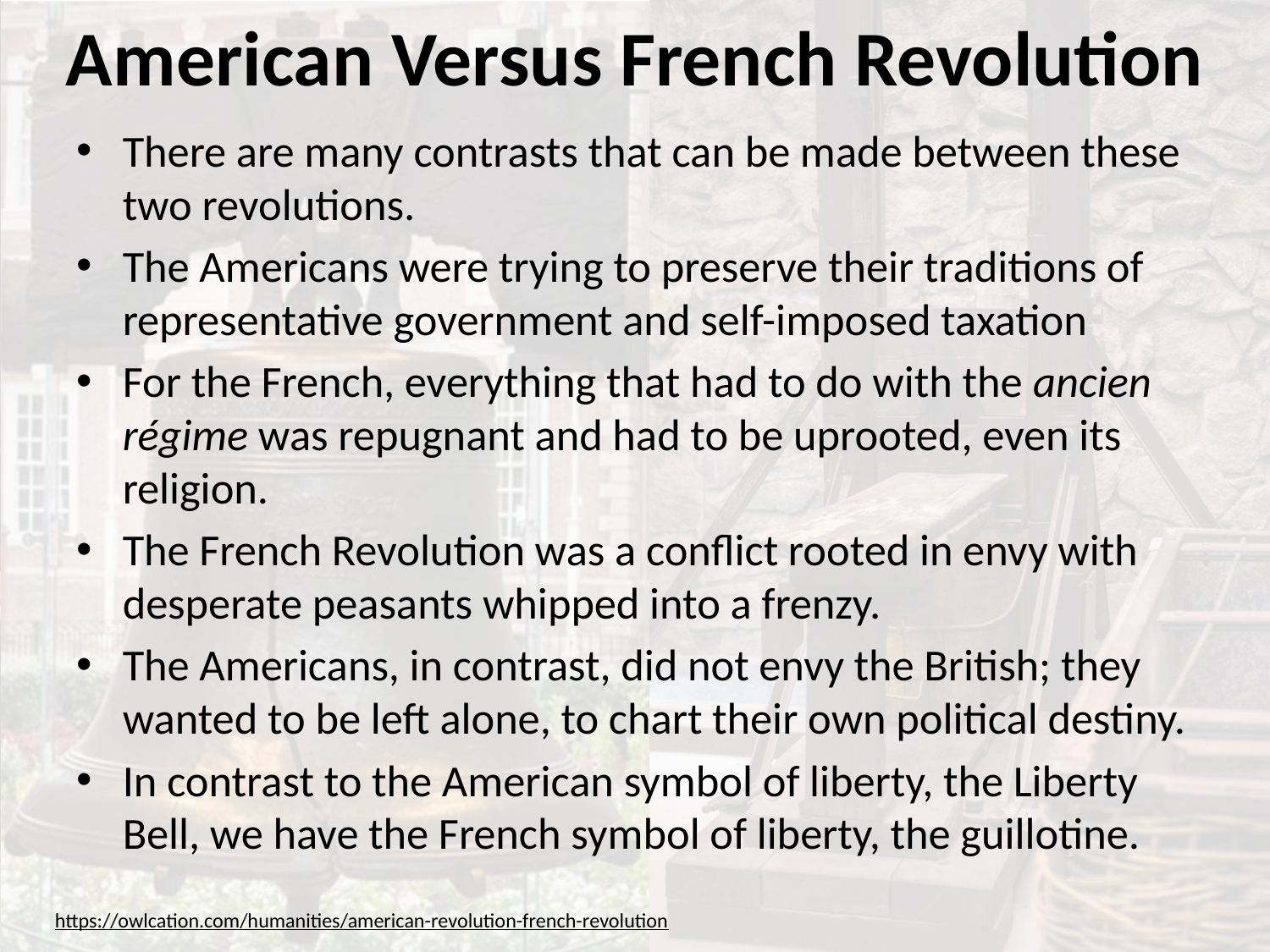

# American Versus French Revolution
There are many contrasts that can be made between these two revolutions.
The Americans were trying to preserve their traditions of representative government and self-imposed taxation
For the French, everything that had to do with the ancien régime was repugnant and had to be uprooted, even its religion.
The French Revolution was a conflict rooted in envy with desperate peasants whipped into a frenzy.
The Americans, in contrast, did not envy the British; they wanted to be left alone, to chart their own political destiny.
In contrast to the American symbol of liberty, the Liberty Bell, we have the French symbol of liberty, the guillotine.
https://owlcation.com/humanities/american-revolution-french-revolution